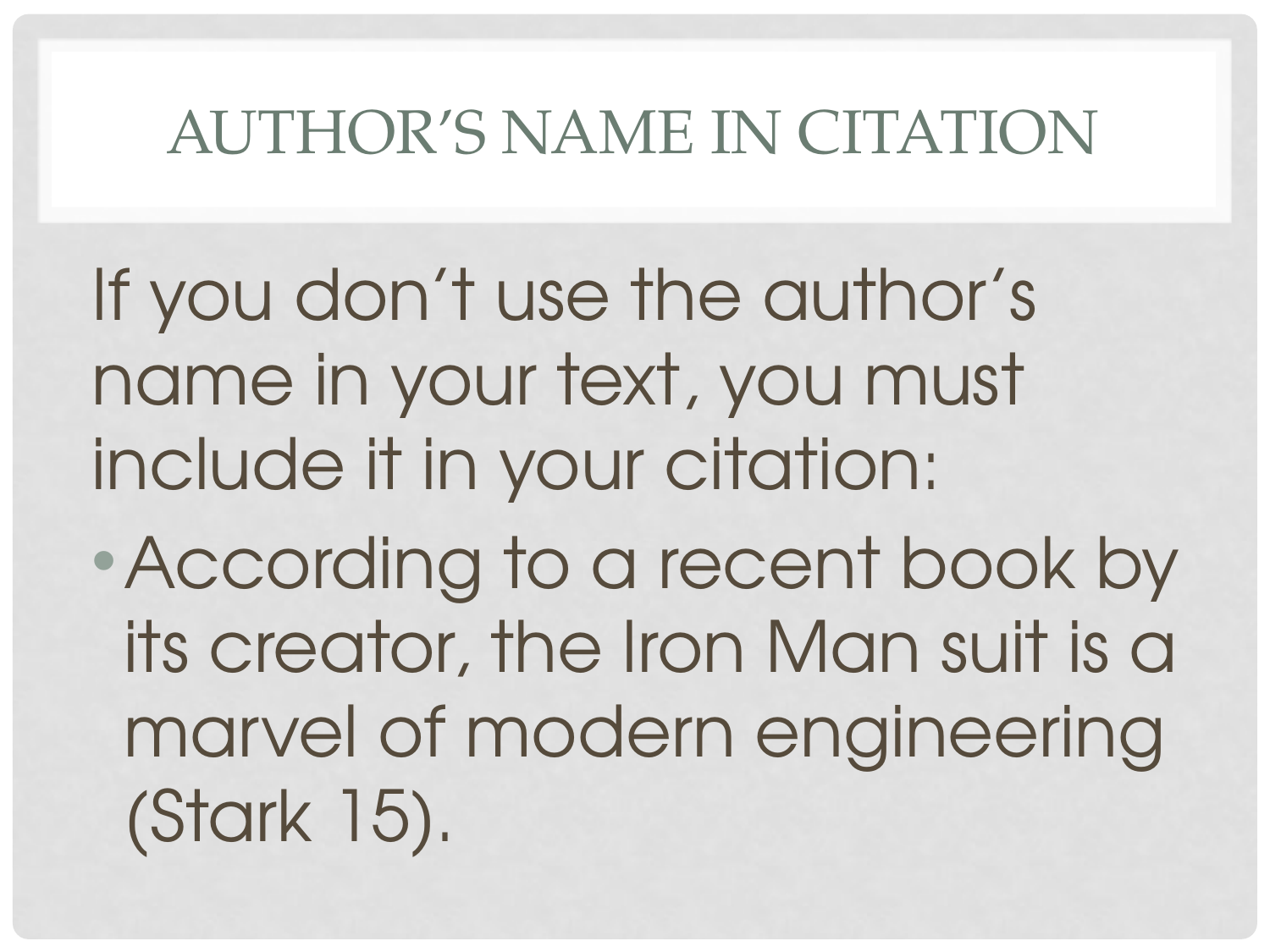

# Author’s name in Citation
If you don’t use the author’s name in your text, you must include it in your citation:
According to a recent book by its creator, the Iron Man suit is a marvel of modern engineering (Stark 15).